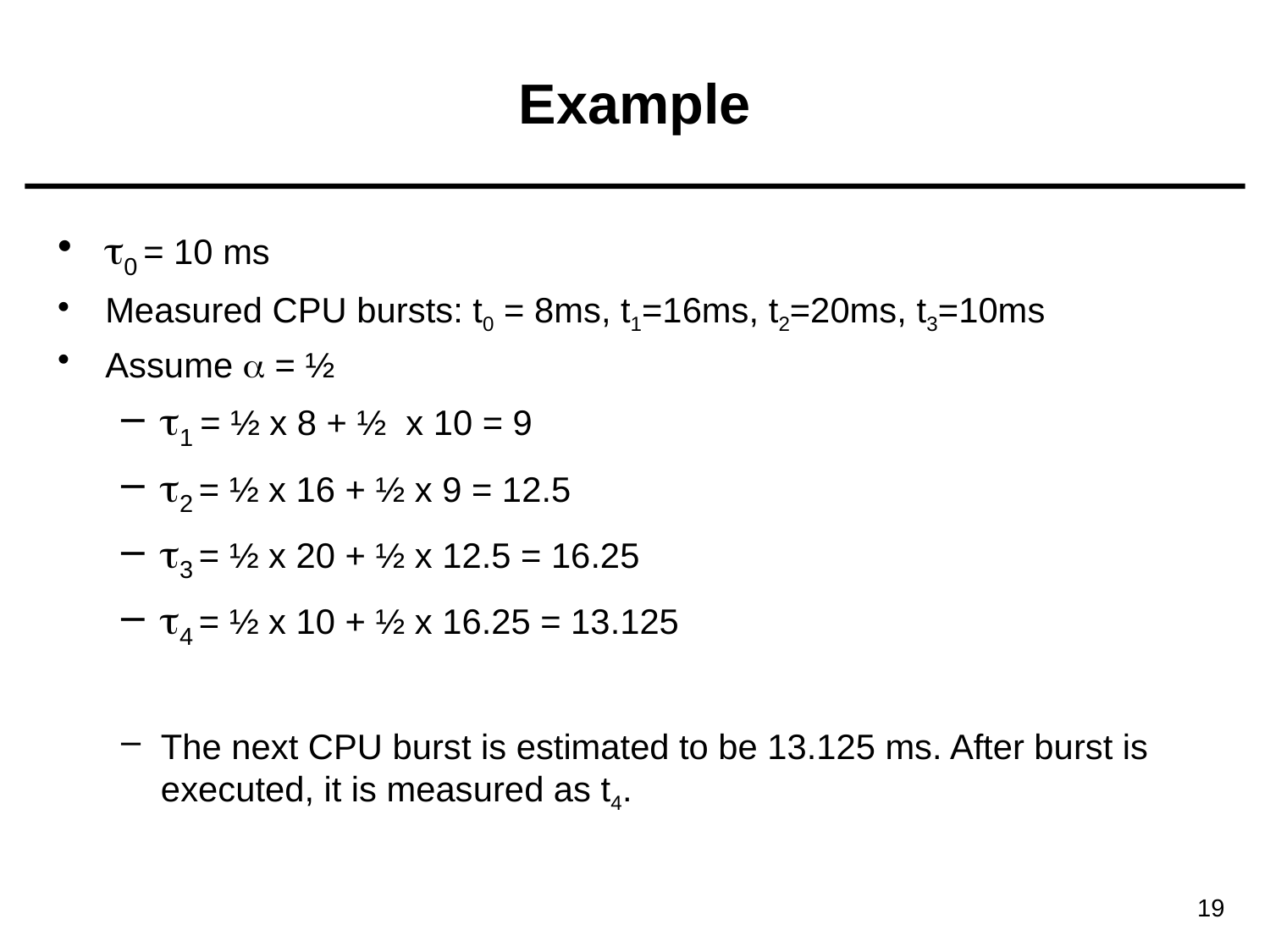

# Example
τ0 = 10 ms
Measured CPU bursts: t0 = 8ms, t1=16ms, t2=20ms, t3=10ms
Assume α = ½
τ1 = ½ x 8 + ½  x 10 = 9
τ2 = ½ x 16 + ½ x 9 = 12.5
τ3 = ½ x 20 + ½ x 12.5 = 16.25
τ4 = ½ x 10 + ½ x 16.25 = 13.125

The next CPU burst is estimated to be 13.125 ms. After burst is executed, it is measured as t4.
19